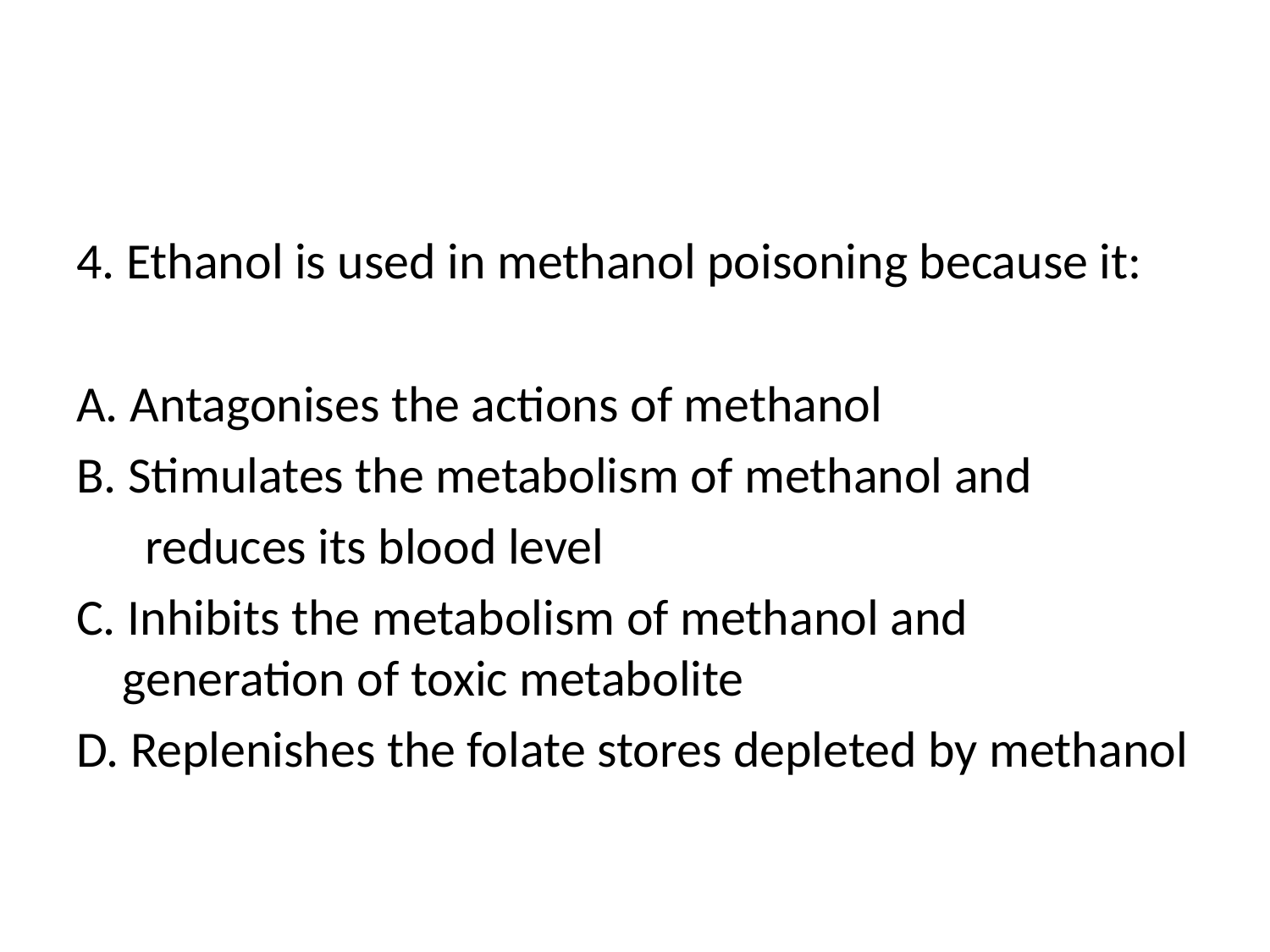

#
4. Ethanol is used in methanol poisoning because it:

A. Antagonises the actions of methanol
B. Stimulates the metabolism of methanol and
      reduces its blood level
C. Inhibits the metabolism of methanol and generation of toxic metabolite
D. Replenishes the folate stores depleted by methanol